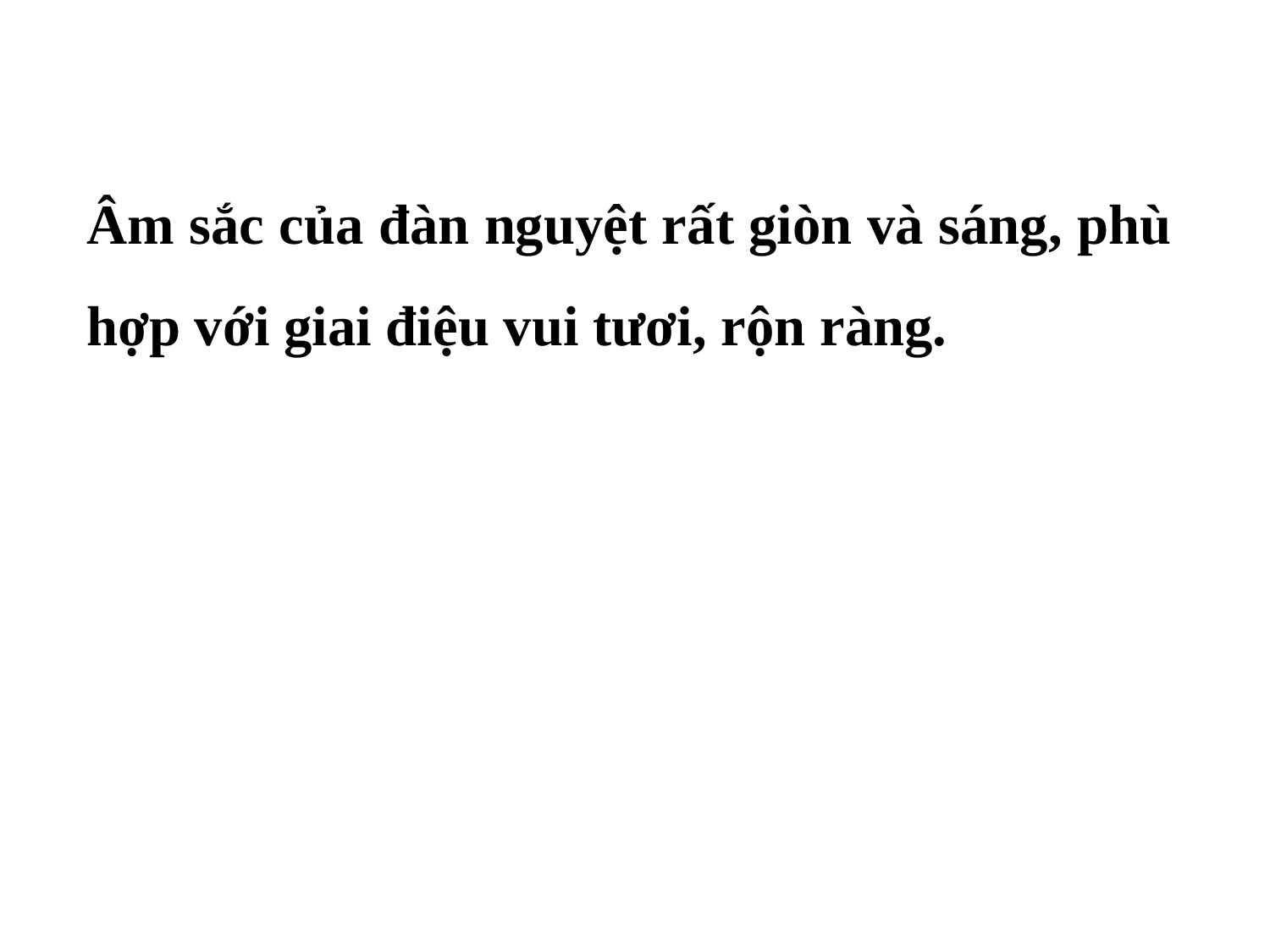

Âm sắc của đàn nguyệt rất giòn và sáng, phù hợp với giai điệu vui tươi, rộn ràng.